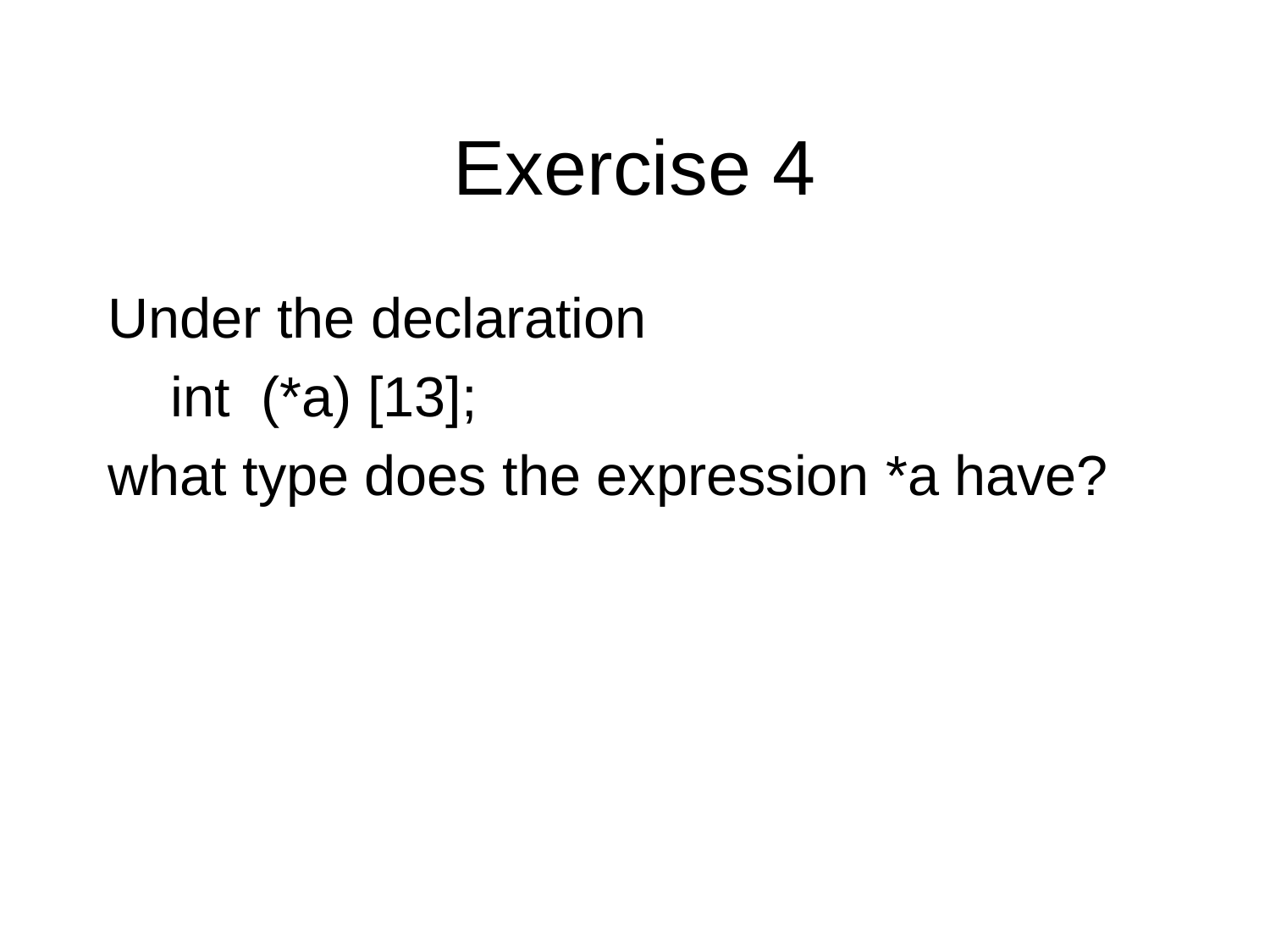

# Exercise 4
Under the declaration
    int  (*a) [13];
what type does the expression *a have?